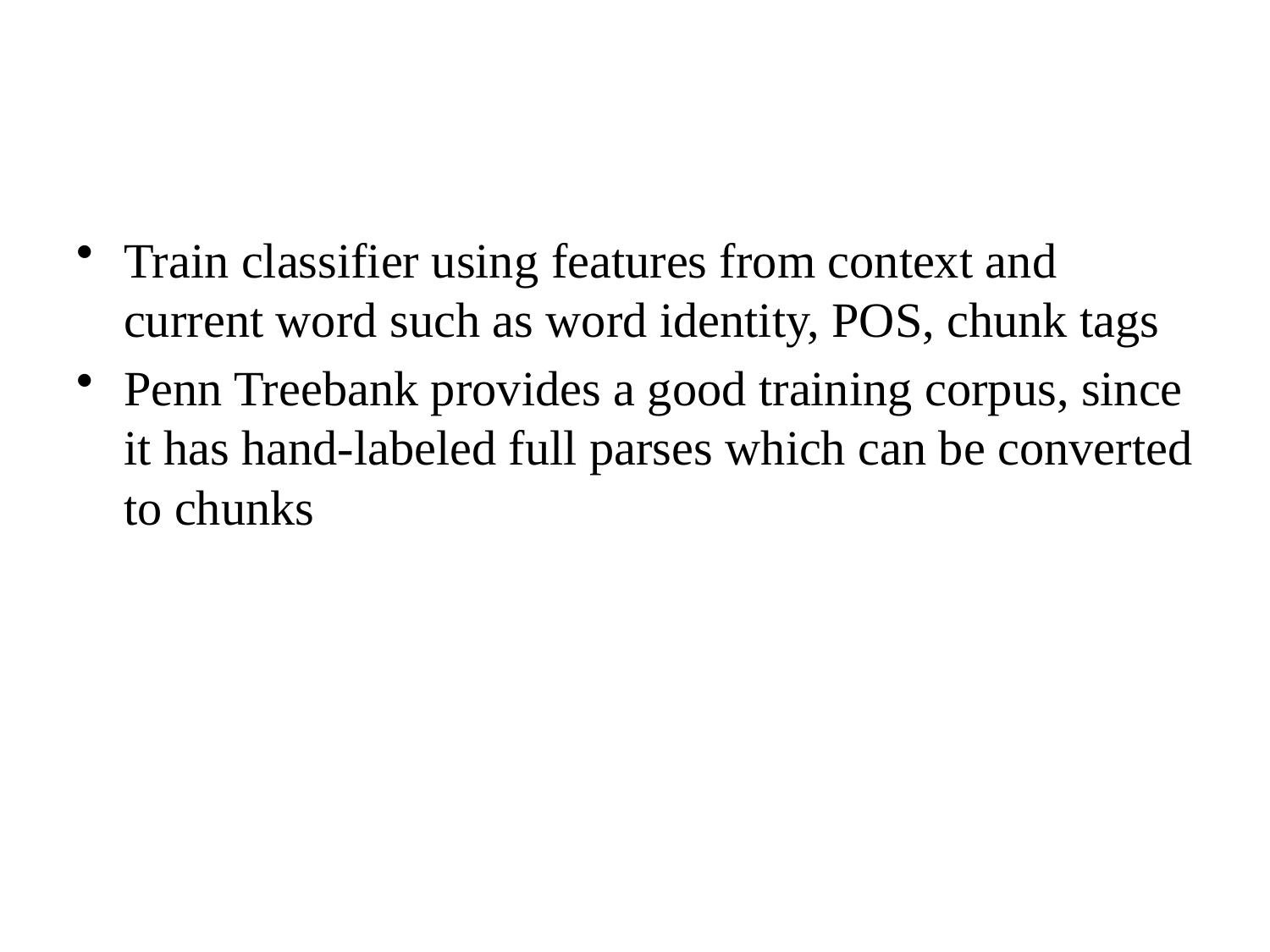

#
Train classifier using features from context and current word such as word identity, POS, chunk tags
Penn Treebank provides a good training corpus, since it has hand-labeled full parses which can be converted to chunks